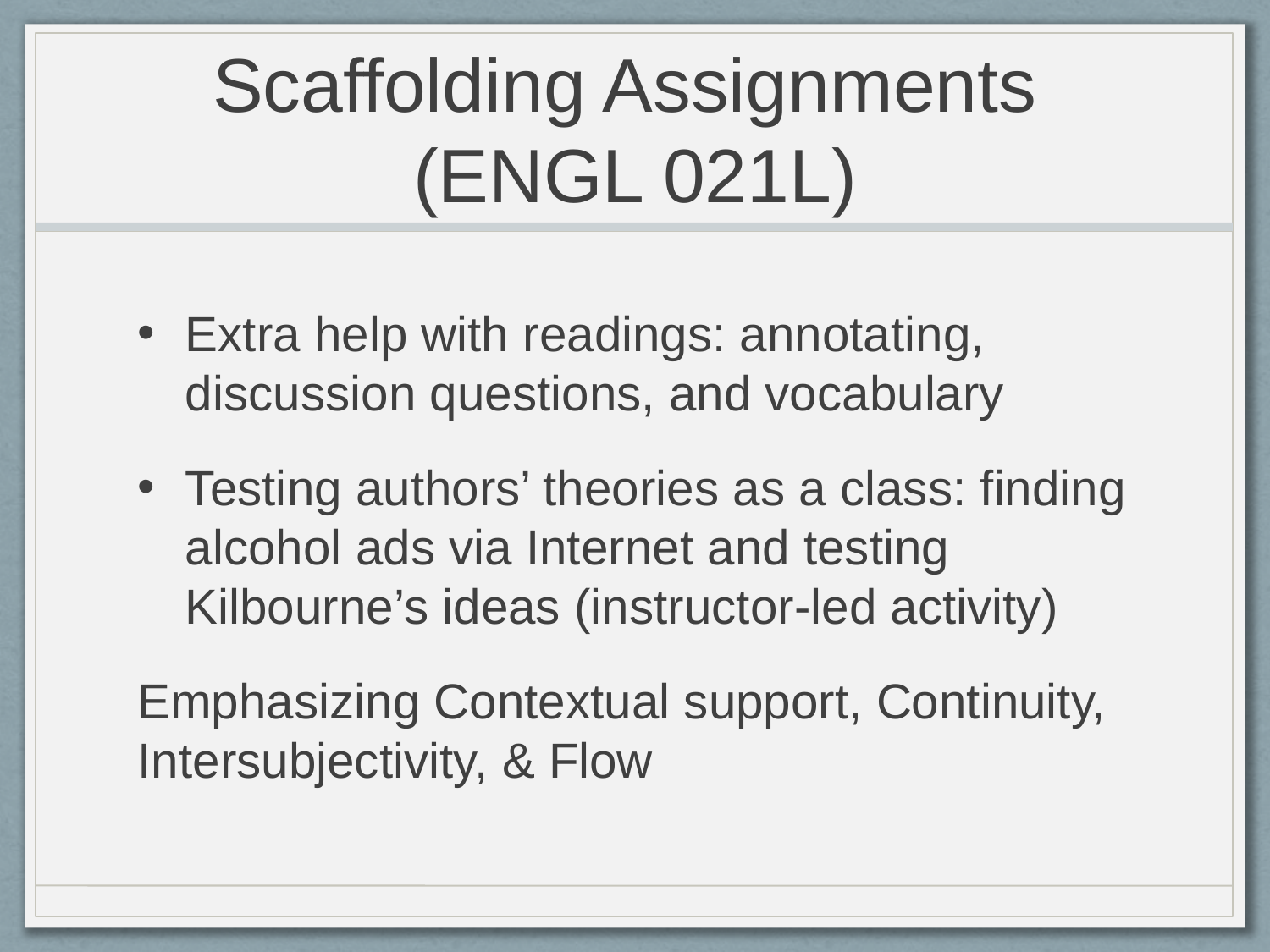

# Scaffolding Assignments (ENGL 021L)
Extra help with readings: annotating, discussion questions, and vocabulary
Testing authors’ theories as a class: finding alcohol ads via Internet and testing Kilbourne’s ideas (instructor-led activity)
Emphasizing Contextual support, Continuity, Intersubjectivity, & Flow